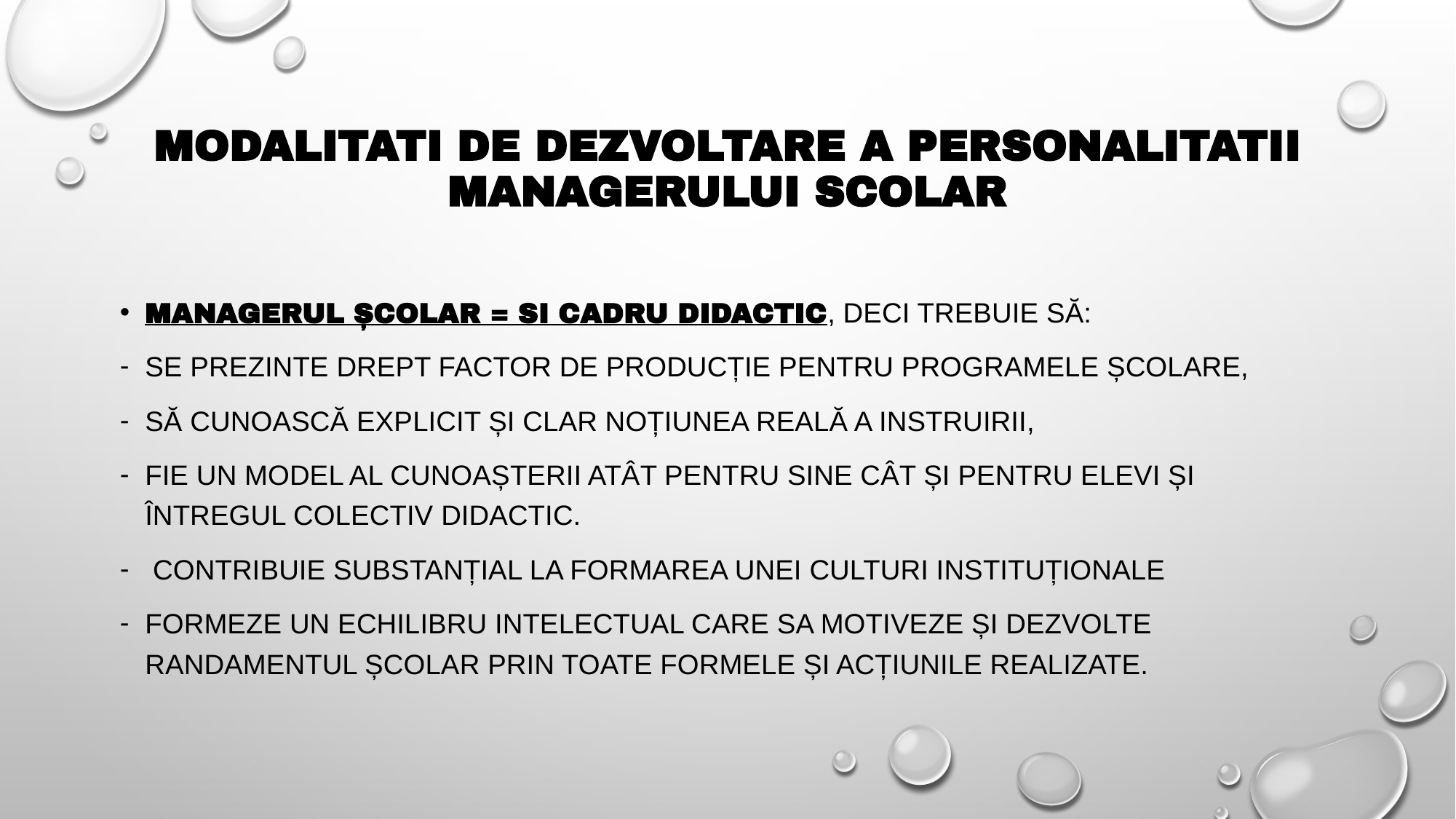

# MODALITATI DE DEZVOLTARE A PERSONALITATII MANAGERULUI SCOLAR
Managerul școlar = si cadru didactic, deci trebuie să:
se prezinte drept factor de producție pentru programele școlare,
să cunoască explicit și clar noțiunea reală a instruirii,
Fie un model al cunoașterii atât pentru sine cât și pentru elevi și întregul colectiv didactic.
 contribuie substanțial la formarea unei culturi instituționale
formeze un echilibru intelectual care sa motiveze și dezvolte randamentul școlar prin toate formele și acțiunile realizate.